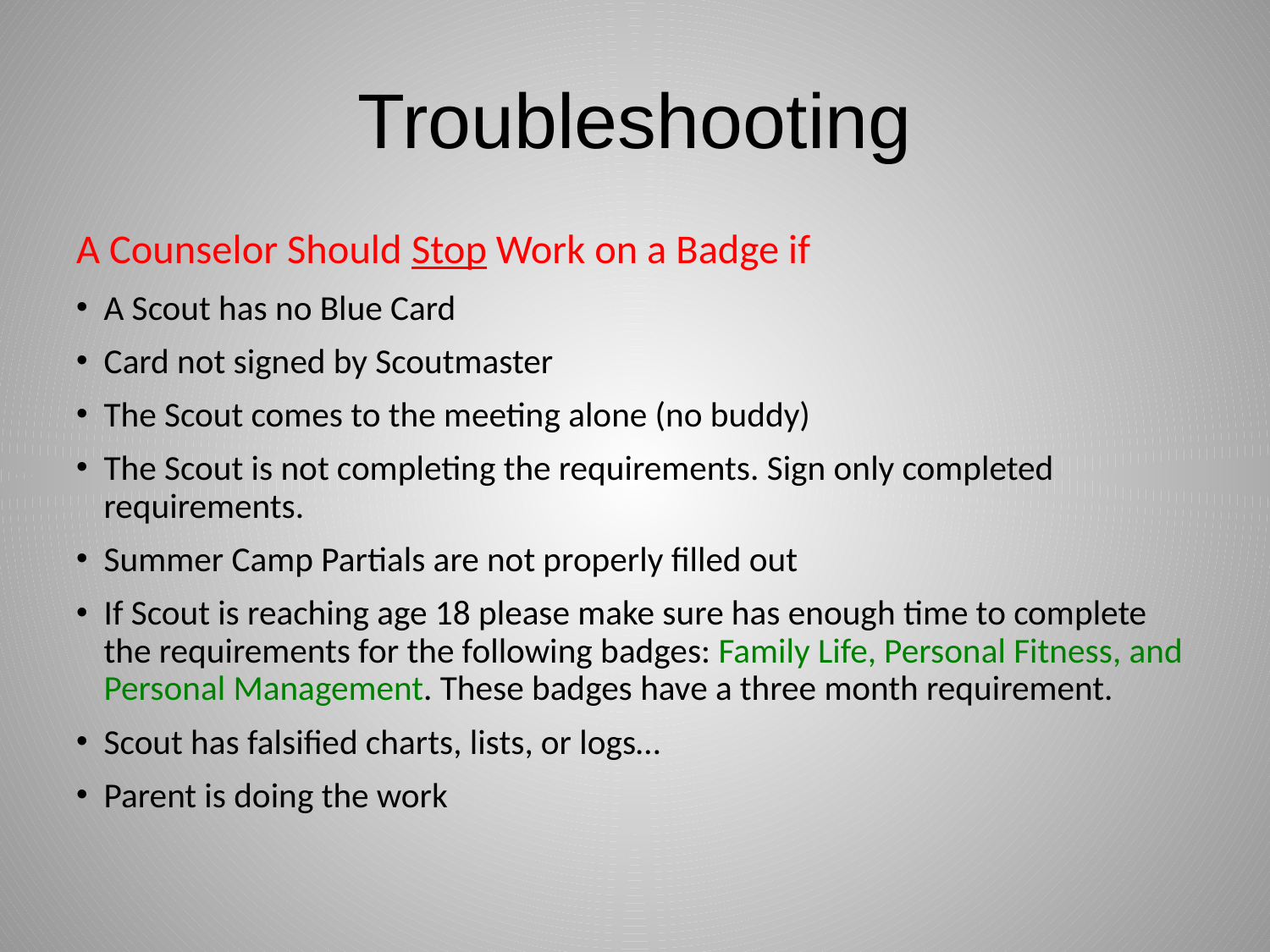

# Troubleshooting
A Counselor Should Stop Work on a Badge if
A Scout has no Blue Card
Card not signed by Scoutmaster
The Scout comes to the meeting alone (no buddy)
The Scout is not completing the requirements. Sign only completed requirements.
Summer Camp Partials are not properly filled out
If Scout is reaching age 18 please make sure has enough time to complete the requirements for the following badges: Family Life, Personal Fitness, and Personal Management. These badges have a three month requirement.
Scout has falsified charts, lists, or logs…
Parent is doing the work